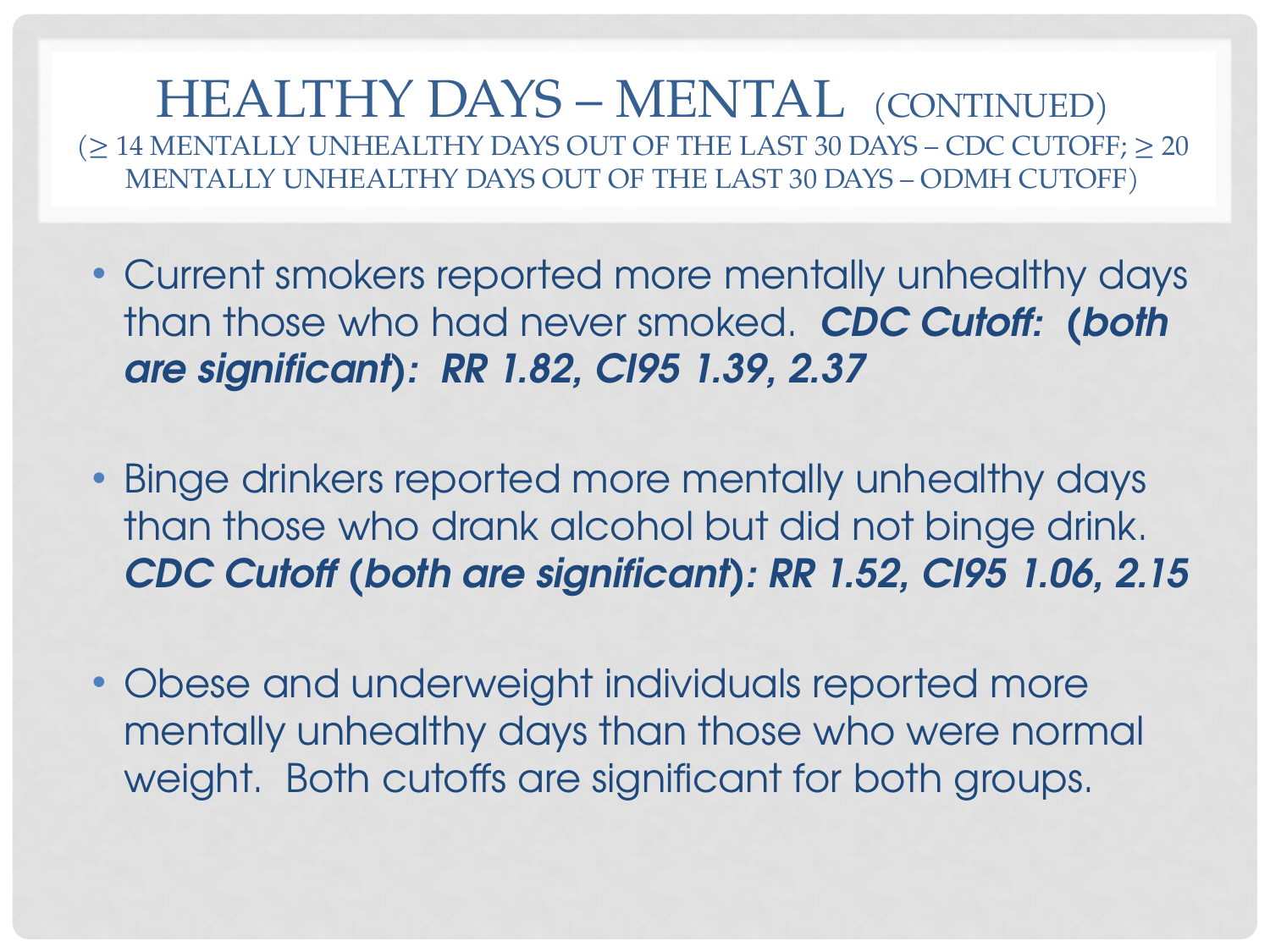

# Healthy days – mental  (CONTINUED) (≥ 14 mentally unhealthy days out of the last 30 days – CDC Cutoff; ≥ 20 mentally unhealthy days out of the last 30 days – ODMH Cutoff)
Current smokers reported more mentally unhealthy days than those who had never smoked.  CDC Cutoff:  (both are significant):  RR 1.82, CI95 1.39, 2.37

Binge drinkers reported more mentally unhealthy days than those who drank alcohol but did not binge drink.  CDC Cutoff (both are significant): RR 1.52, CI95 1.06, 2.15

Obese and underweight individuals reported more mentally unhealthy days than those who were normal weight.  Both cutoffs are significant for both groups.